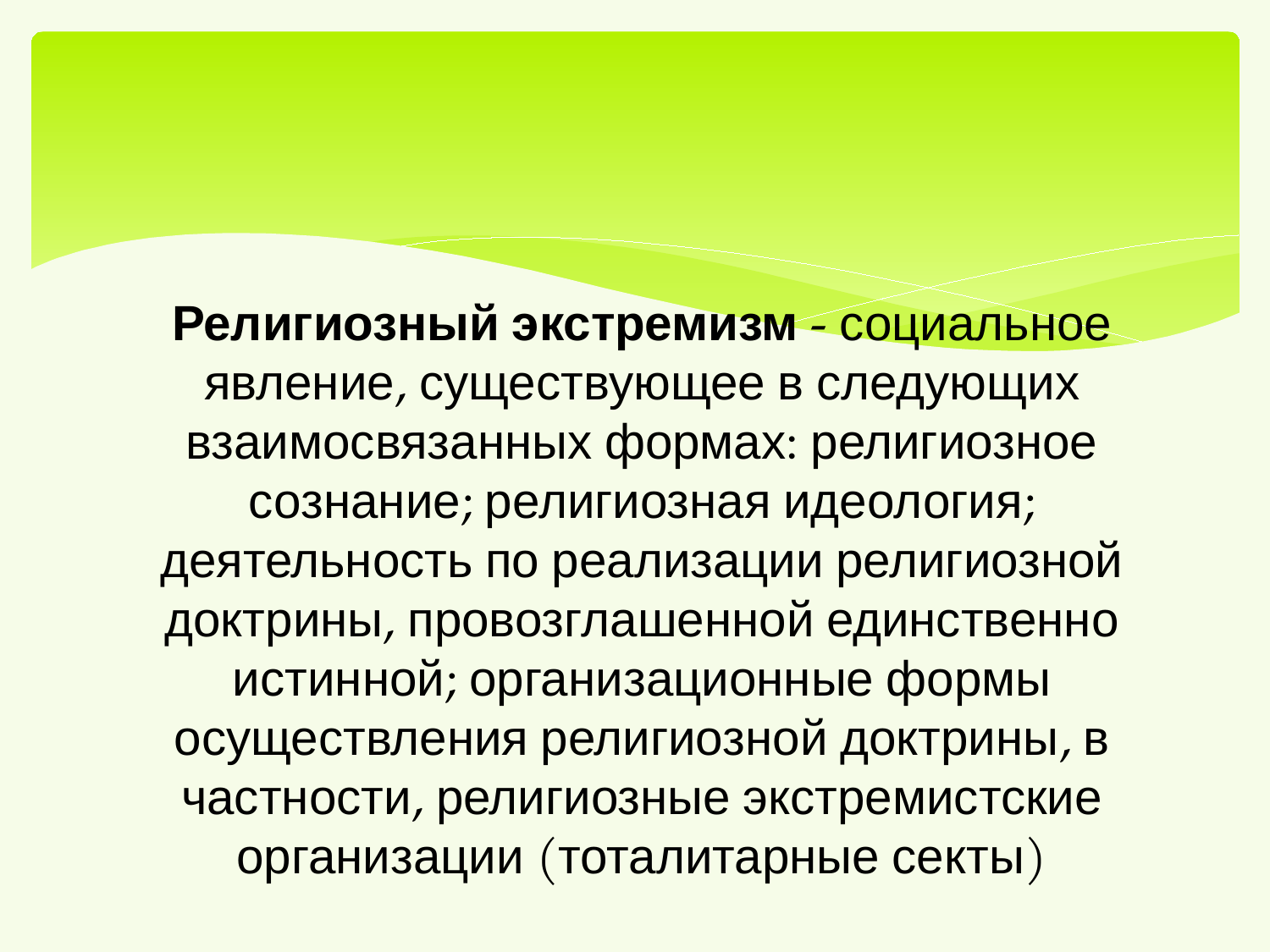

Религиозный экстремизм - социальное явление, существующее в следующих взаимосвязанных формах: религиозное сознание; религиозная идеология; деятельность по реализации религиозной доктрины, провозглашенной единственно истинной; организационные формы осуществления религиозной доктрины, в частности, религиозные экстремистские организации (тоталитарные секты)